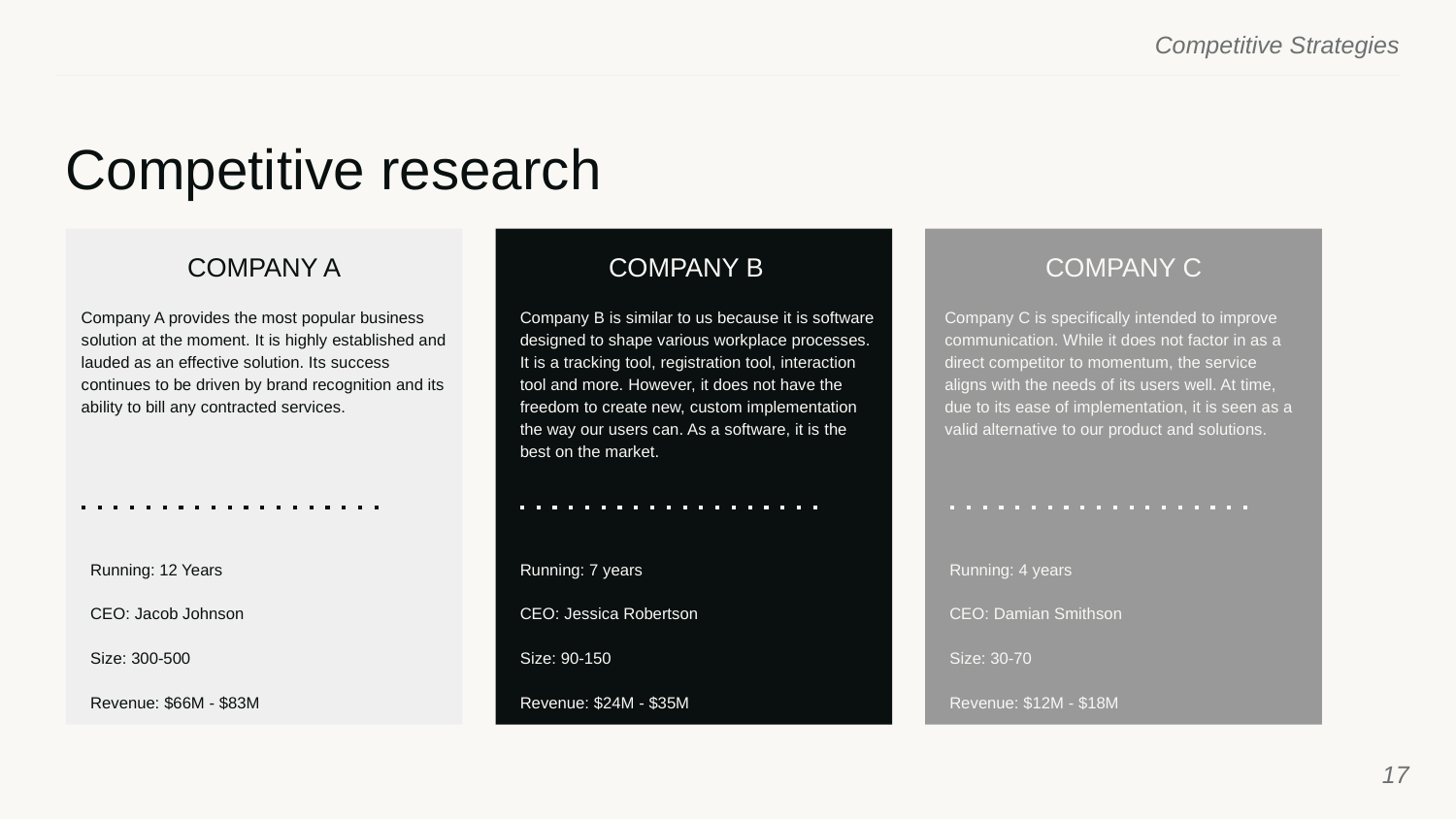

# Competitive research

COMPANY A
COMPANY C
COMPANY B
Company A provides the most popular business solution at the moment. It is highly established and lauded as an effective solution. Its success continues to be driven by brand recognition and its ability to bill any contracted services.
Company B is similar to us because it is software designed to shape various workplace processes. It is a tracking tool, registration tool, interaction tool and more. However, it does not have the freedom to create new, custom implementation the way our users can. As a software, it is the best on the market.
Company C is specifically intended to improve communication. While it does not factor in as a direct competitor to momentum, the service aligns with the needs of its users well. At time, due to its ease of implementation, it is seen as a valid alternative to our product and solutions.
Running: 12 Years
CEO: Jacob Johnson
Size: 300-500
Revenue: $66M - $83M
Running: 7 years
CEO: Jessica Robertson
Size: 90-150
Revenue: $24M - $35M
Running: 4 years
CEO: Damian Smithson
Size: 30-70
Revenue: $12M - $18M
17